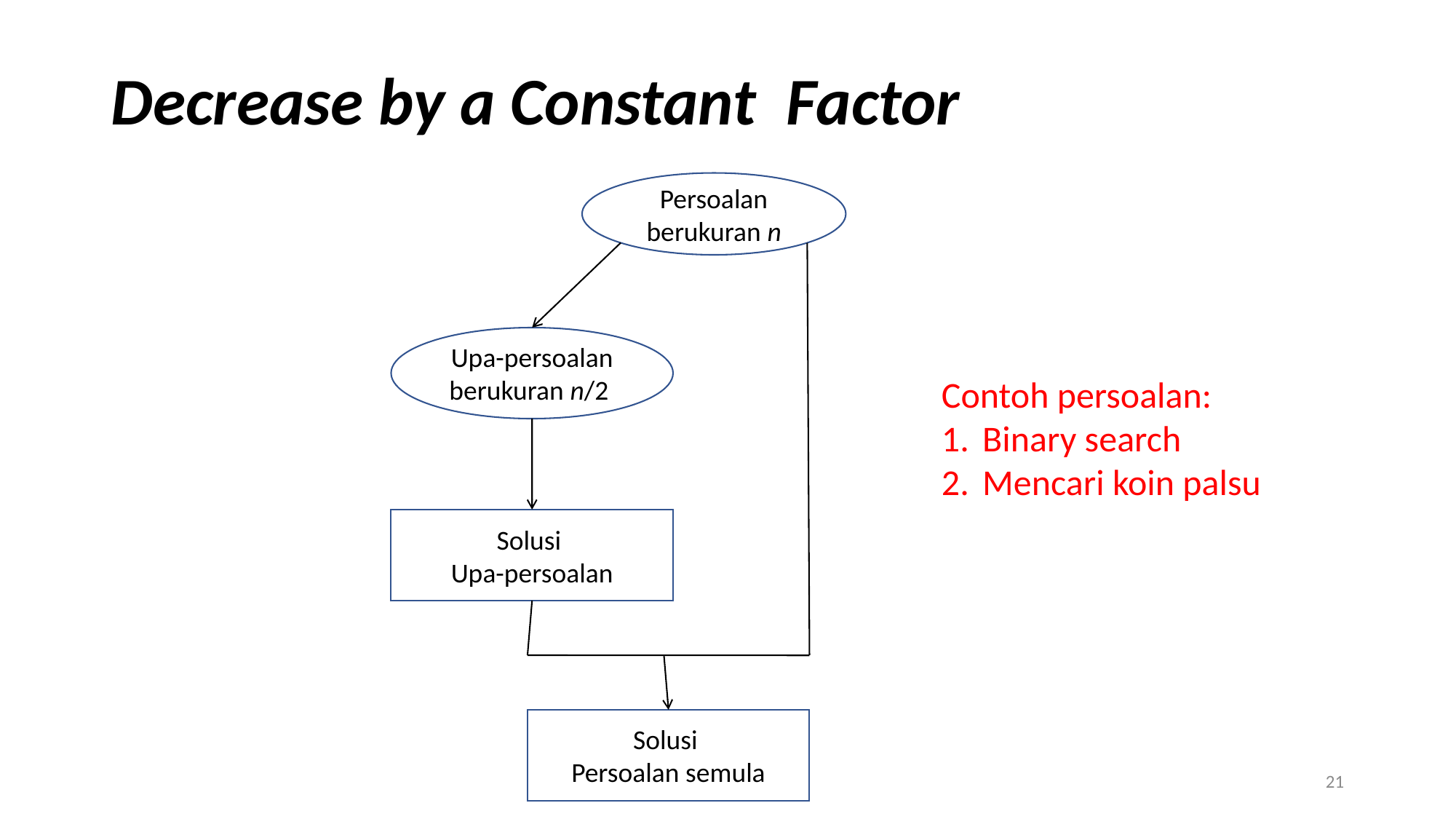

# Decrease by a Constant  Factor
Persoalan berukuran n
Upa-persoalan berukuran n/2
Contoh persoalan:
Binary search
Mencari koin palsu
Solusi
Upa-persoalan
Solusi
Persoalan semula
21